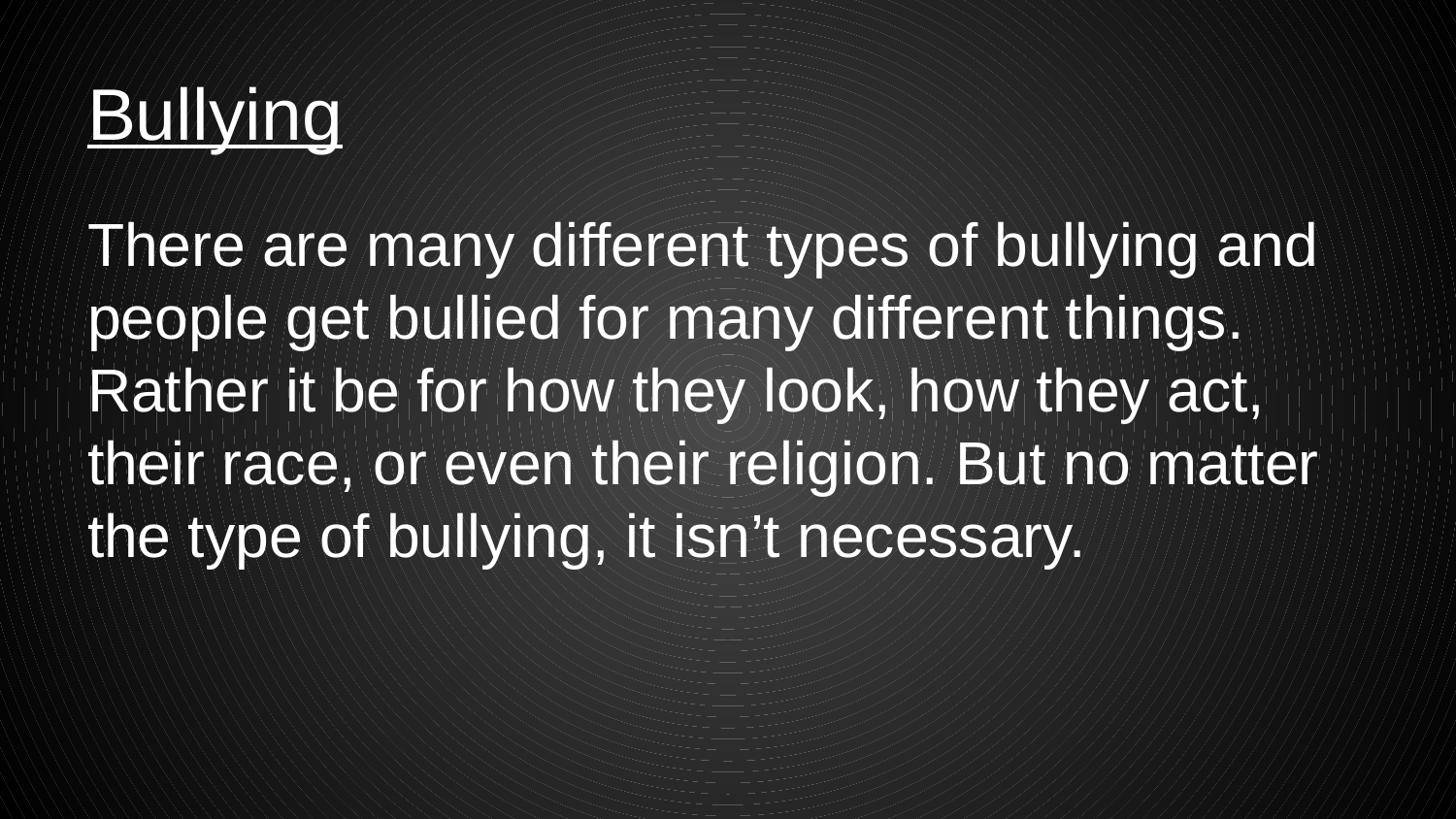

# Bullying
There are many different types of bullying and people get bullied for many different things. Rather it be for how they look, how they act, their race, or even their religion. But no matter the type of bullying, it isn’t necessary.